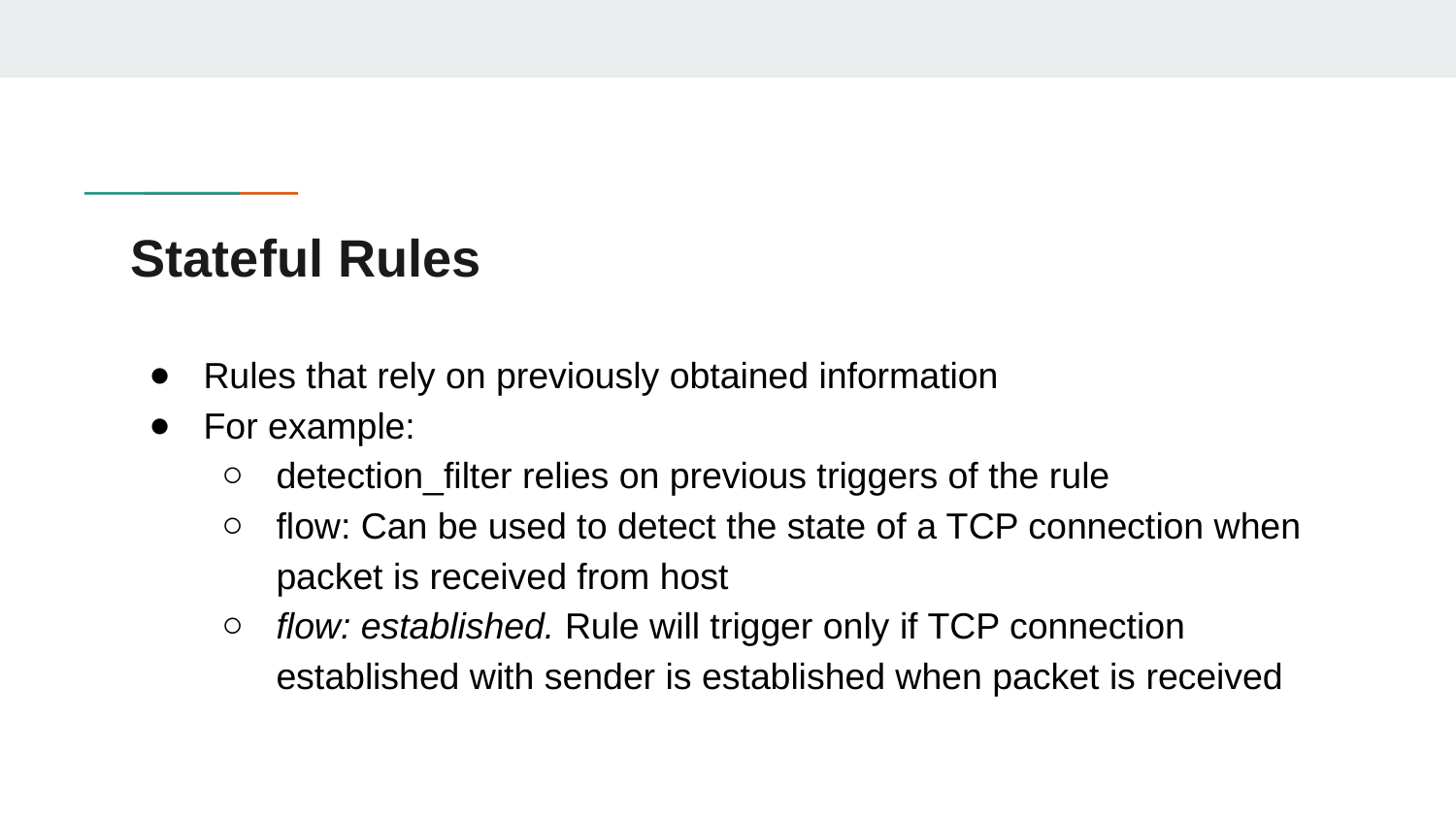

# Stateful Rules
Rules that rely on previously obtained information
For example:
detection_filter relies on previous triggers of the rule
flow: Can be used to detect the state of a TCP connection when packet is received from host
flow: established. Rule will trigger only if TCP connection established with sender is established when packet is received